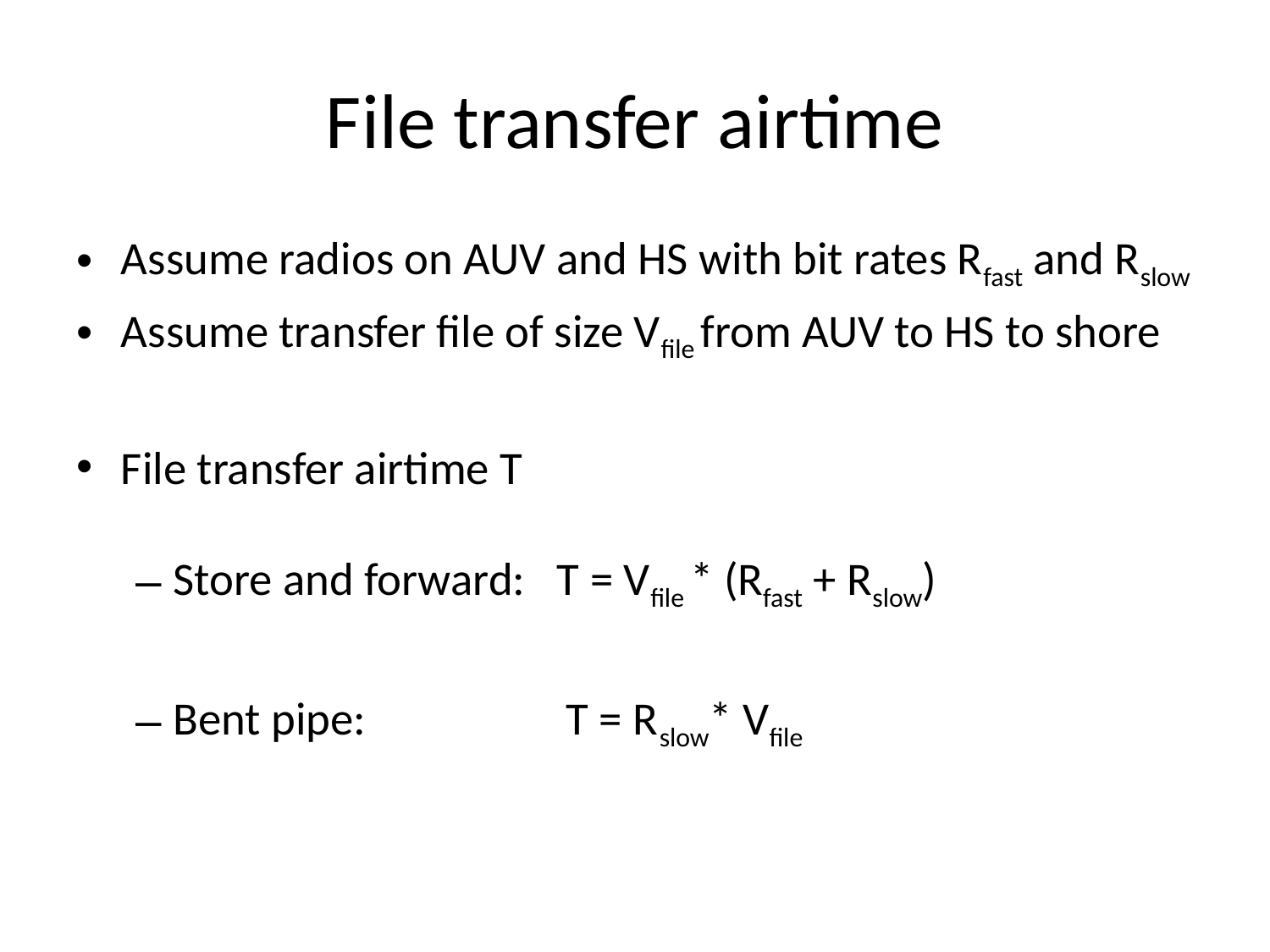

# File transfer airtime
Assume radios on AUV and HS with bit rates Rfast and Rslow
Assume transfer file of size Vfile from AUV to HS to shore

File transfer airtime T

Store and forward:   T = Vfile * (Rfast + Rslow)

Bent pipe:                   T = Rslow* Vfile